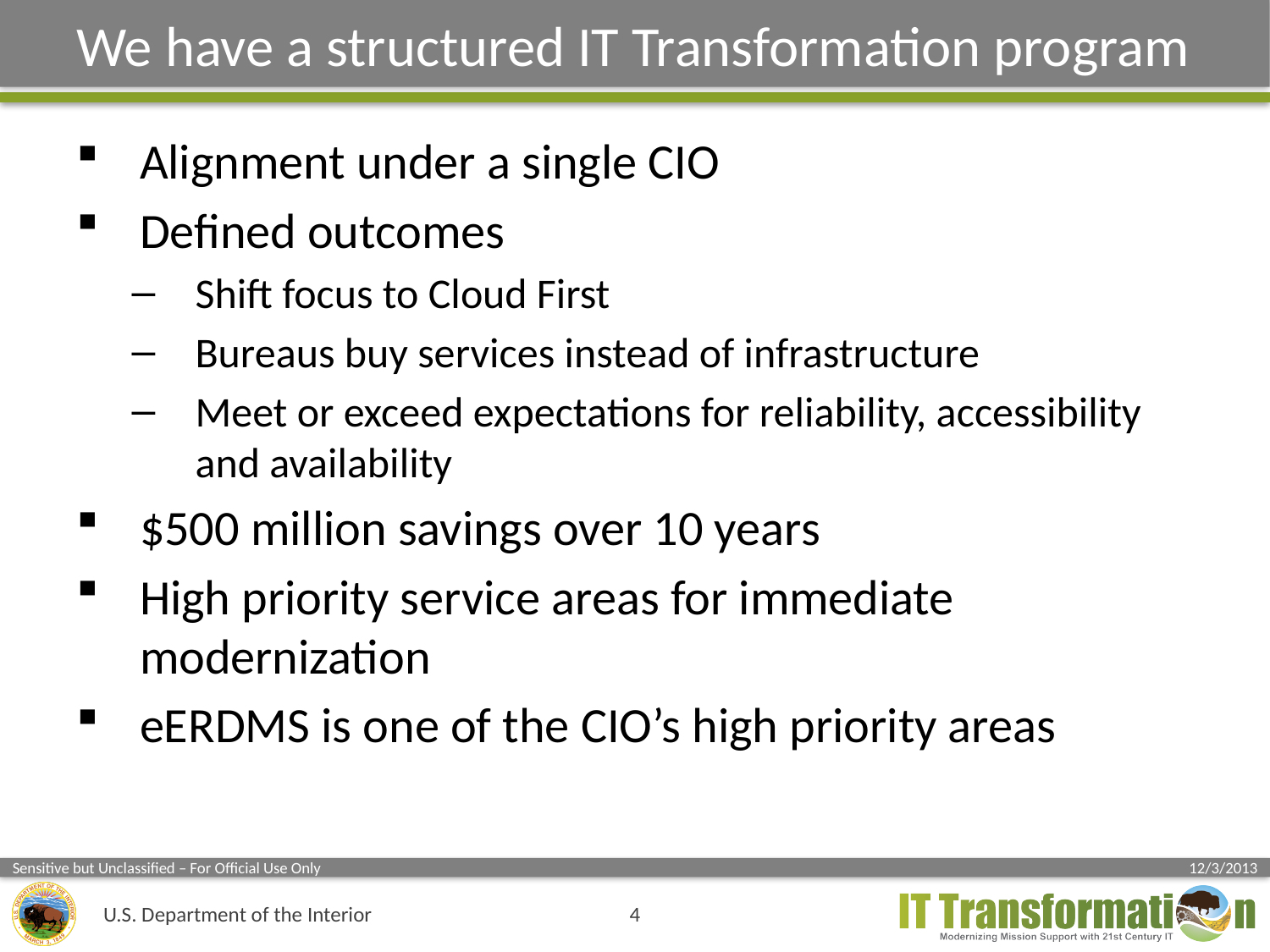

# We have a structured IT Transformation program
Alignment under a single CIO
Defined outcomes
Shift focus to Cloud First
Bureaus buy services instead of infrastructure
Meet or exceed expectations for reliability, accessibility and availability
$500 million savings over 10 years
High priority service areas for immediate modernization
eERDMS is one of the CIO’s high priority areas
4